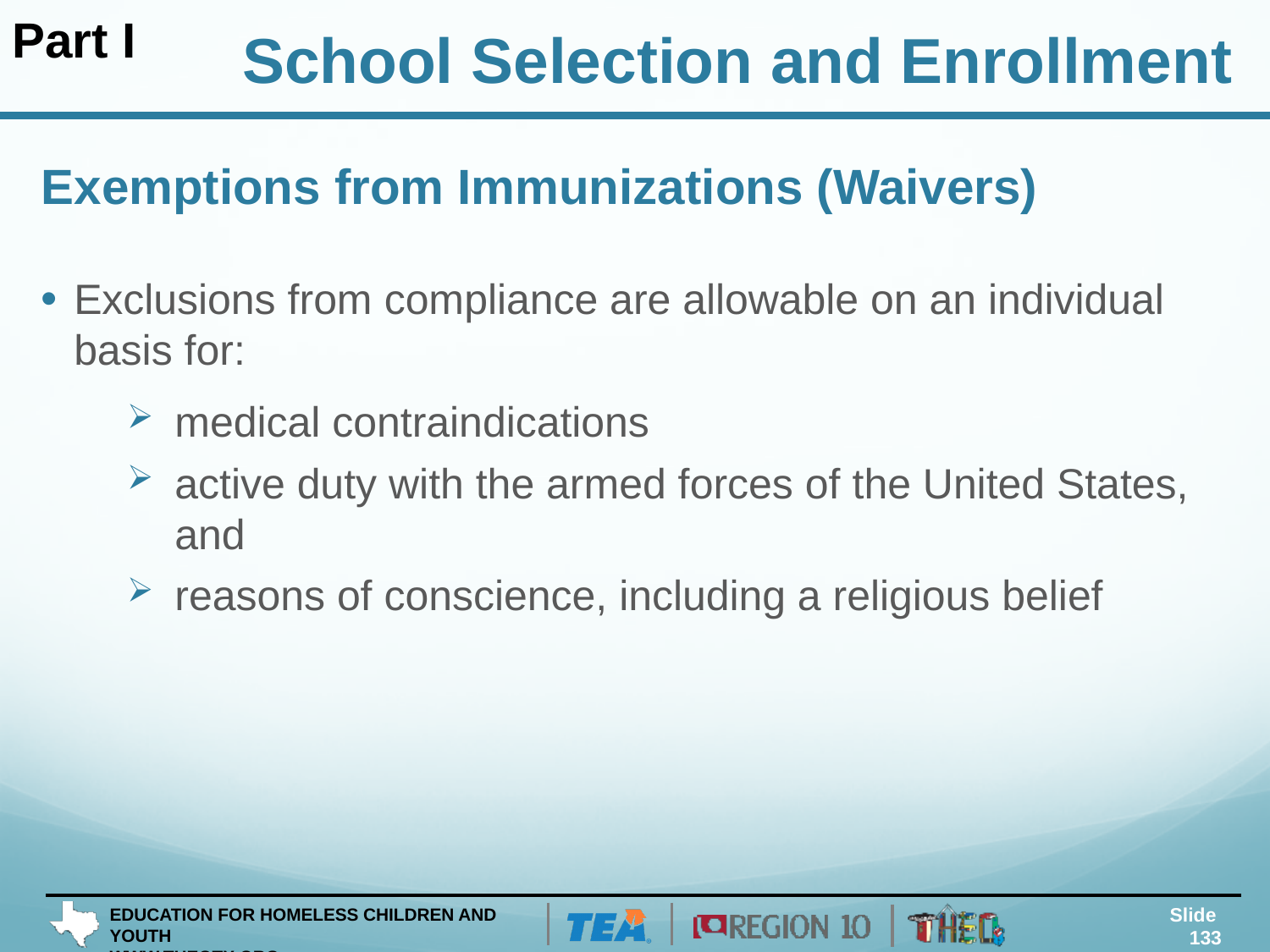

Part I
School Selection and Enrollment
# Exemptions from Immunizations (Waivers)
Exclusions from compliance are allowable on an individual basis for:
medical contraindications
active duty with the armed forces of the United States, and
reasons of conscience, including a religious belief

Slide 133